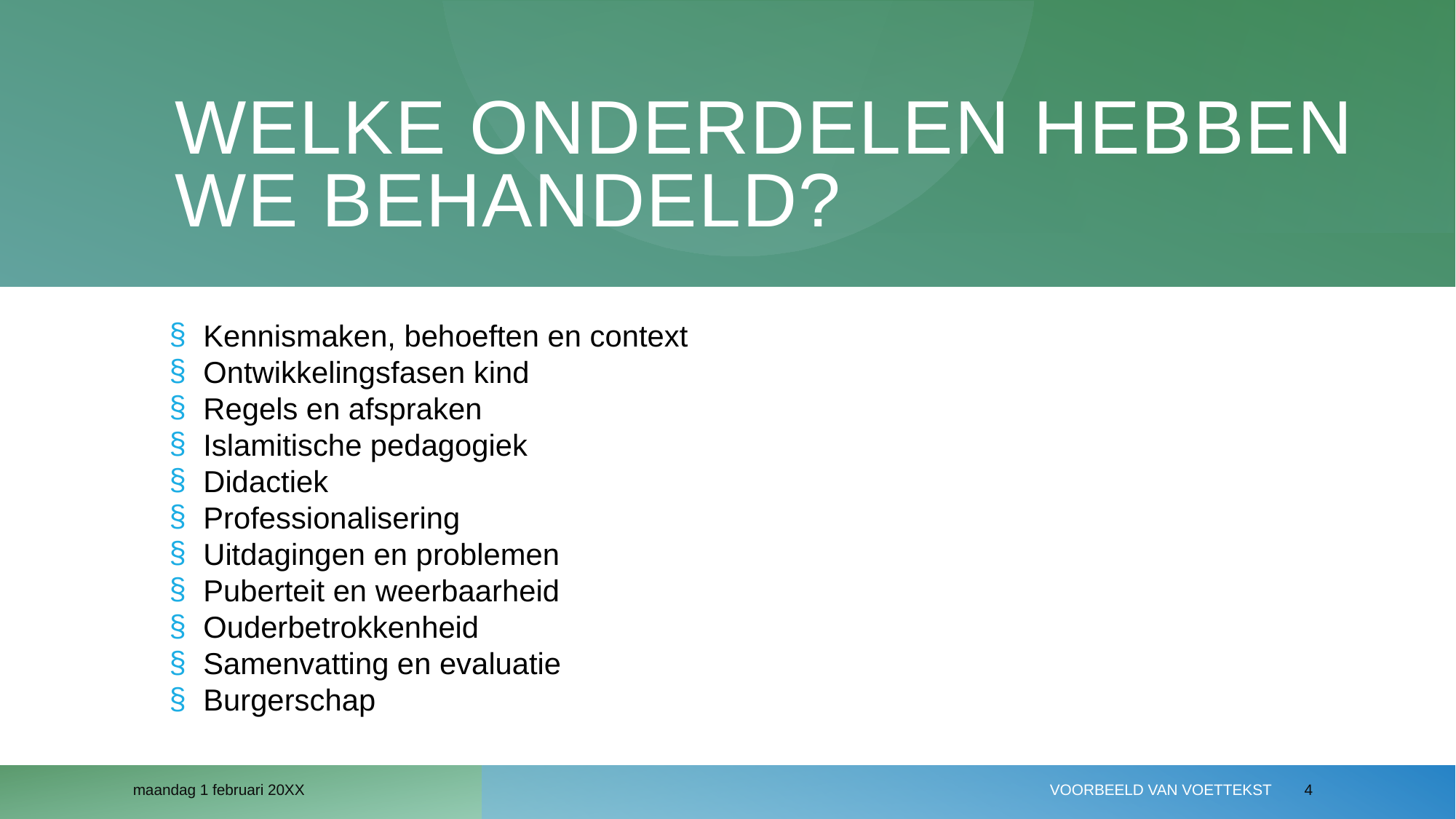

# Welke onderdelen hebben we behandeld?
Kennismaken, behoeften en context
Ontwikkelingsfasen kind
Regels en afspraken
Islamitische pedagogiek
Didactiek
Professionalisering
Uitdagingen en problemen
Puberteit en weerbaarheid
Ouderbetrokkenheid
Samenvatting en evaluatie
Burgerschap

maandag 1 februari 20XX
Voorbeeld van voettekst
4